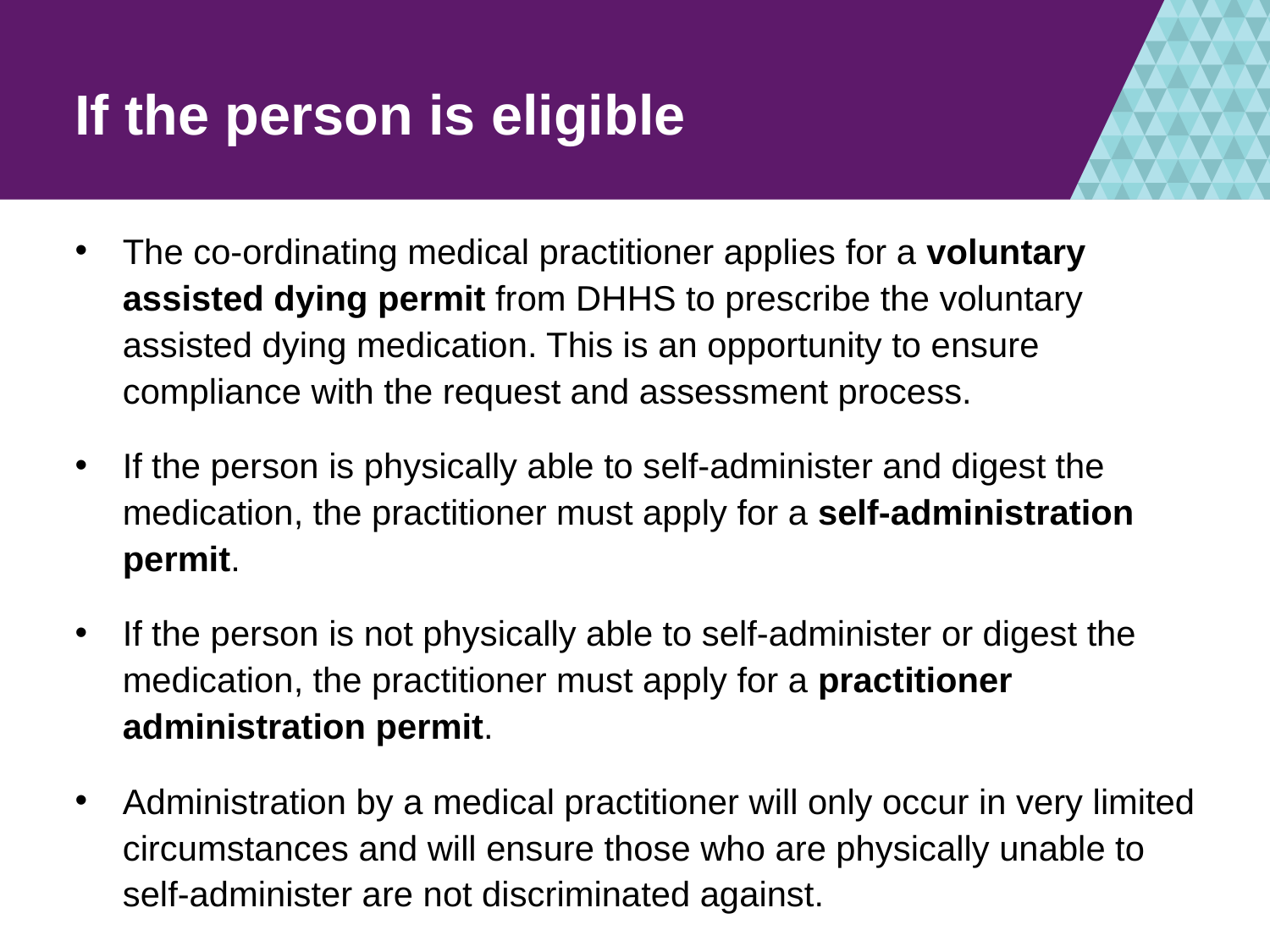

# If the person is eligible
The co-ordinating medical practitioner applies for a voluntary assisted dying permit from DHHS to prescribe the voluntary assisted dying medication. This is an opportunity to ensure compliance with the request and assessment process.
If the person is physically able to self-administer and digest the medication, the practitioner must apply for a self-administration permit.
If the person is not physically able to self-administer or digest the medication, the practitioner must apply for a practitioner administration permit.
Administration by a medical practitioner will only occur in very limited circumstances and will ensure those who are physically unable to self-administer are not discriminated against.